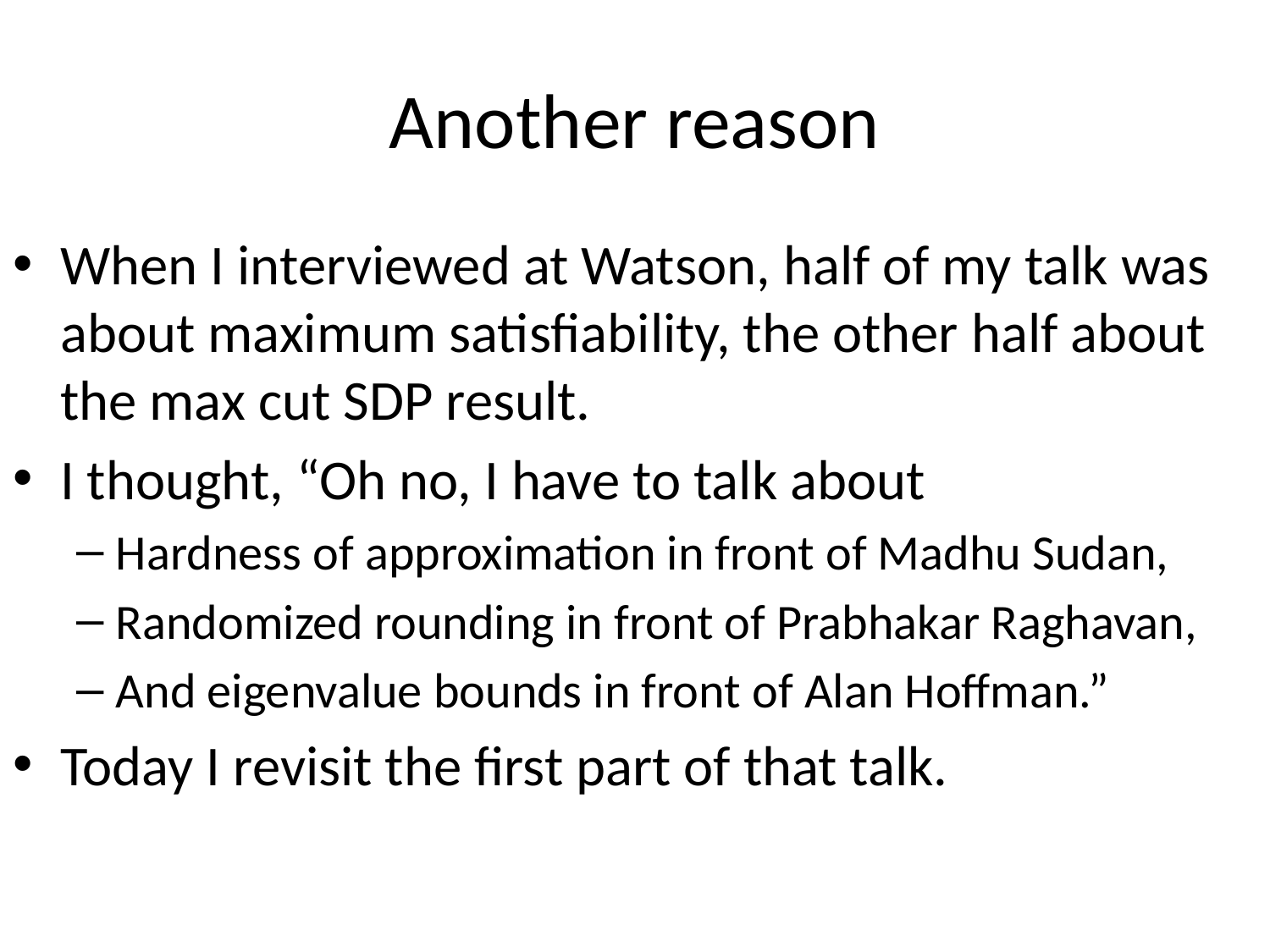

# Another reason
When I interviewed at Watson, half of my talk was about maximum satisfiability, the other half about the max cut SDP result.
I thought, “Oh no, I have to talk about
Hardness of approximation in front of Madhu Sudan,
Randomized rounding in front of Prabhakar Raghavan,
And eigenvalue bounds in front of Alan Hoffman.”
Today I revisit the first part of that talk.